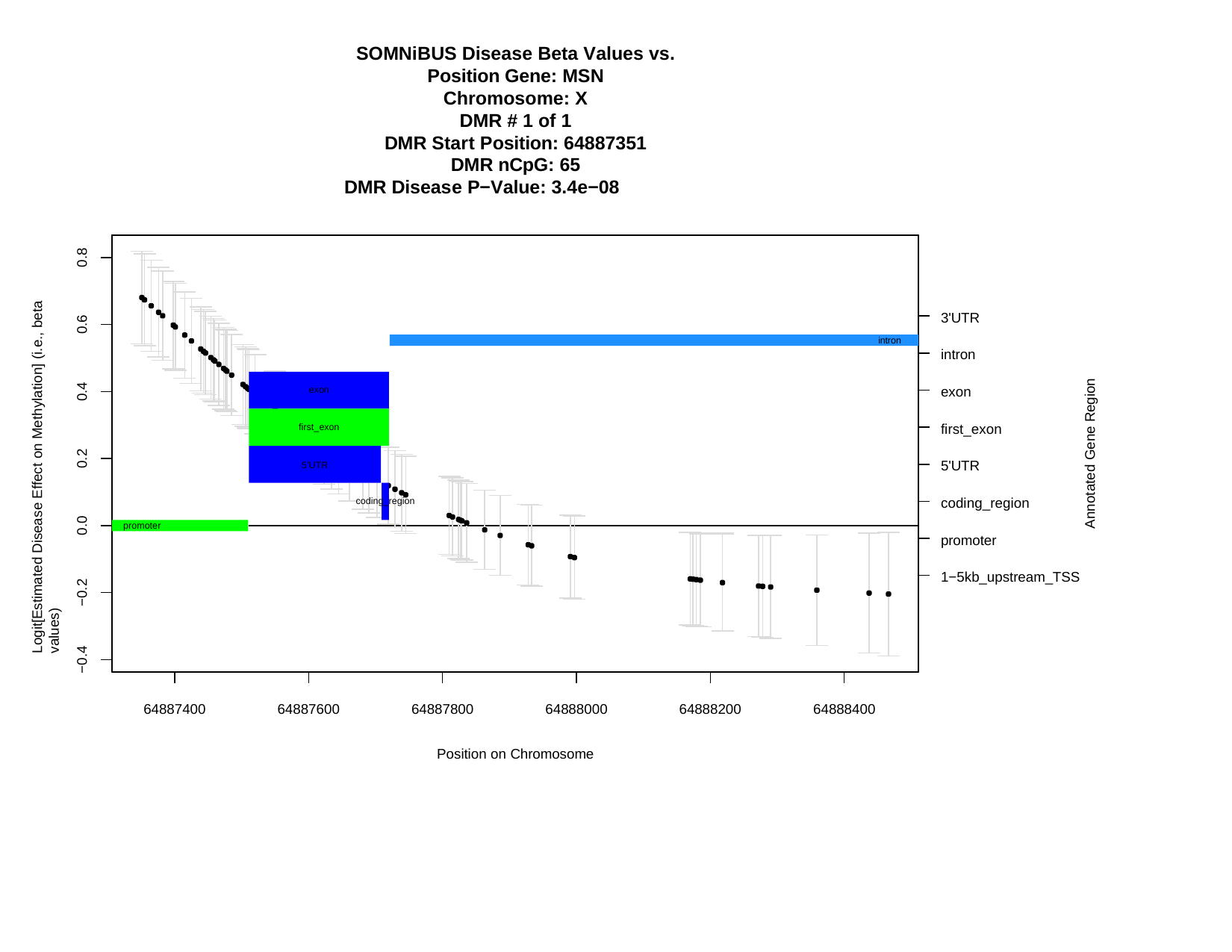

SOMNiBUS Disease Beta Values vs. Position Gene: MSN
Chromosome: X DMR # 1 of 1
DMR Start Position: 64887351 DMR nCpG: 65
DMR Disease P−Value: 3.4e−08

0.8

Logit[Estimated Disease Effect on Methylation] (i.e., beta values)

3'UTR

0.6

intron

intron

Annotated Gene Region

0.4

exon

exon

first_exon
first_exon

0.2

5'UTR

5'UTR

coding_region

coding_region

0.0

promoter

promoter

1−5kb_upstream_TSS

−0.2

−0.4

64887400
64887600
64887800
64888000
64888200
64888400
Position on Chromosome